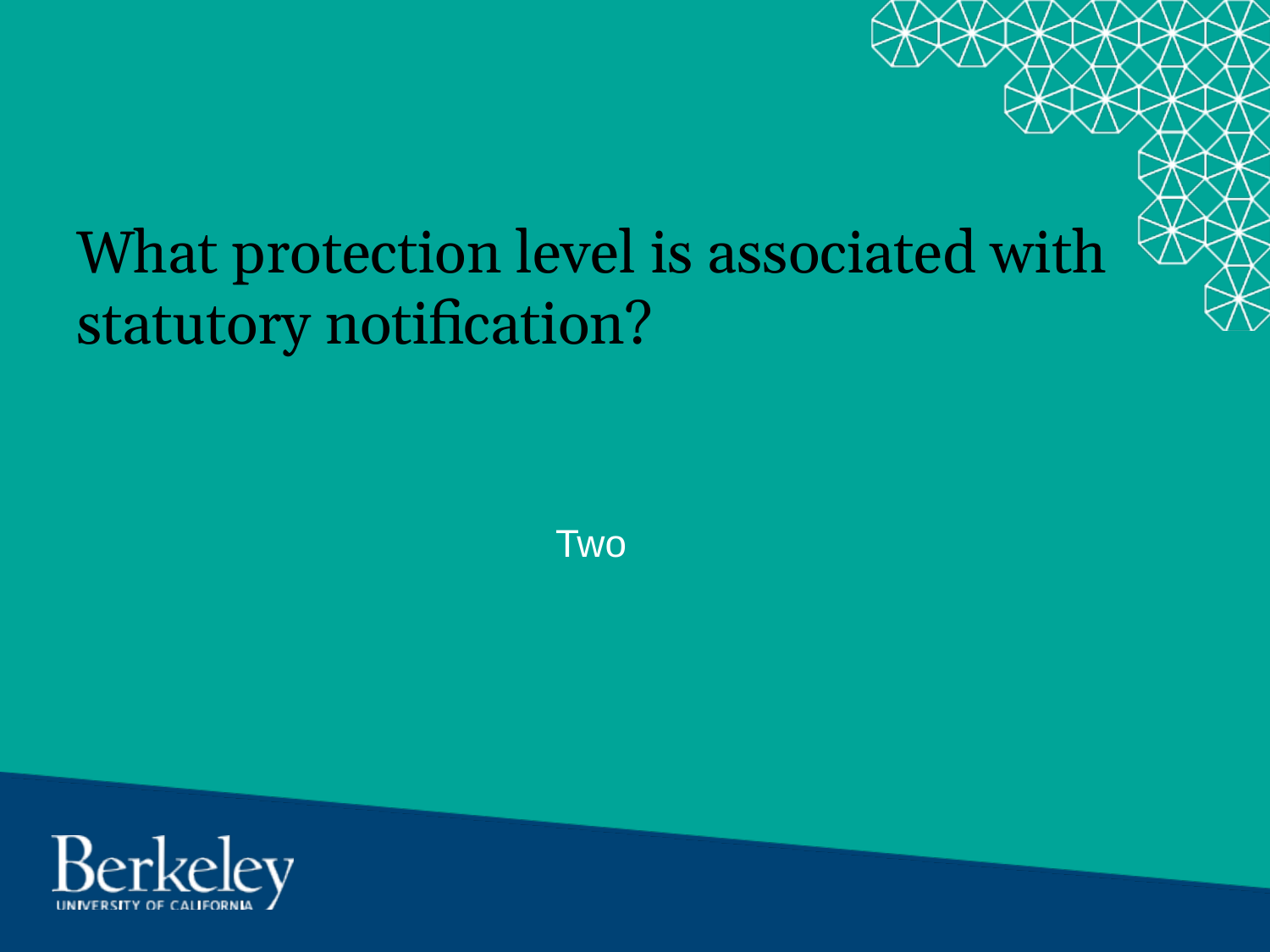

# What protection level is associated with statutory notification?
Two